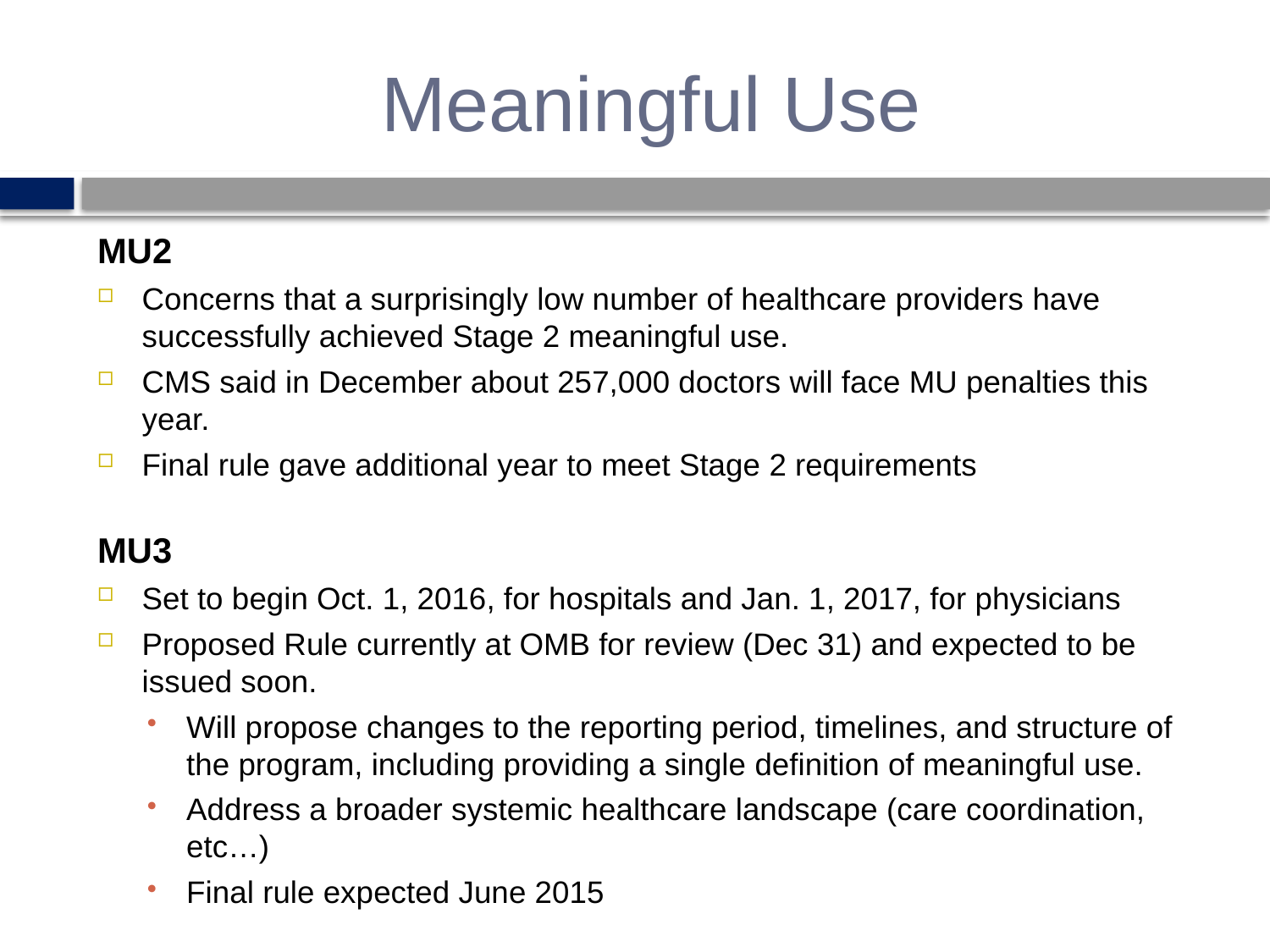

# Meaningful Use
MU2
Concerns that a surprisingly low number of healthcare providers have successfully achieved Stage 2 meaningful use.
CMS said in December about 257,000 doctors will face MU penalties this year.
Final rule gave additional year to meet Stage 2 requirements
MU3
Set to begin Oct. 1, 2016, for hospitals and Jan. 1, 2017, for physicians
Proposed Rule currently at OMB for review (Dec 31) and expected to be issued soon.
Will propose changes to the reporting period, timelines, and structure of the program, including providing a single definition of meaningful use.
Address a broader systemic healthcare landscape (care coordination, etc…)
Final rule expected June 2015